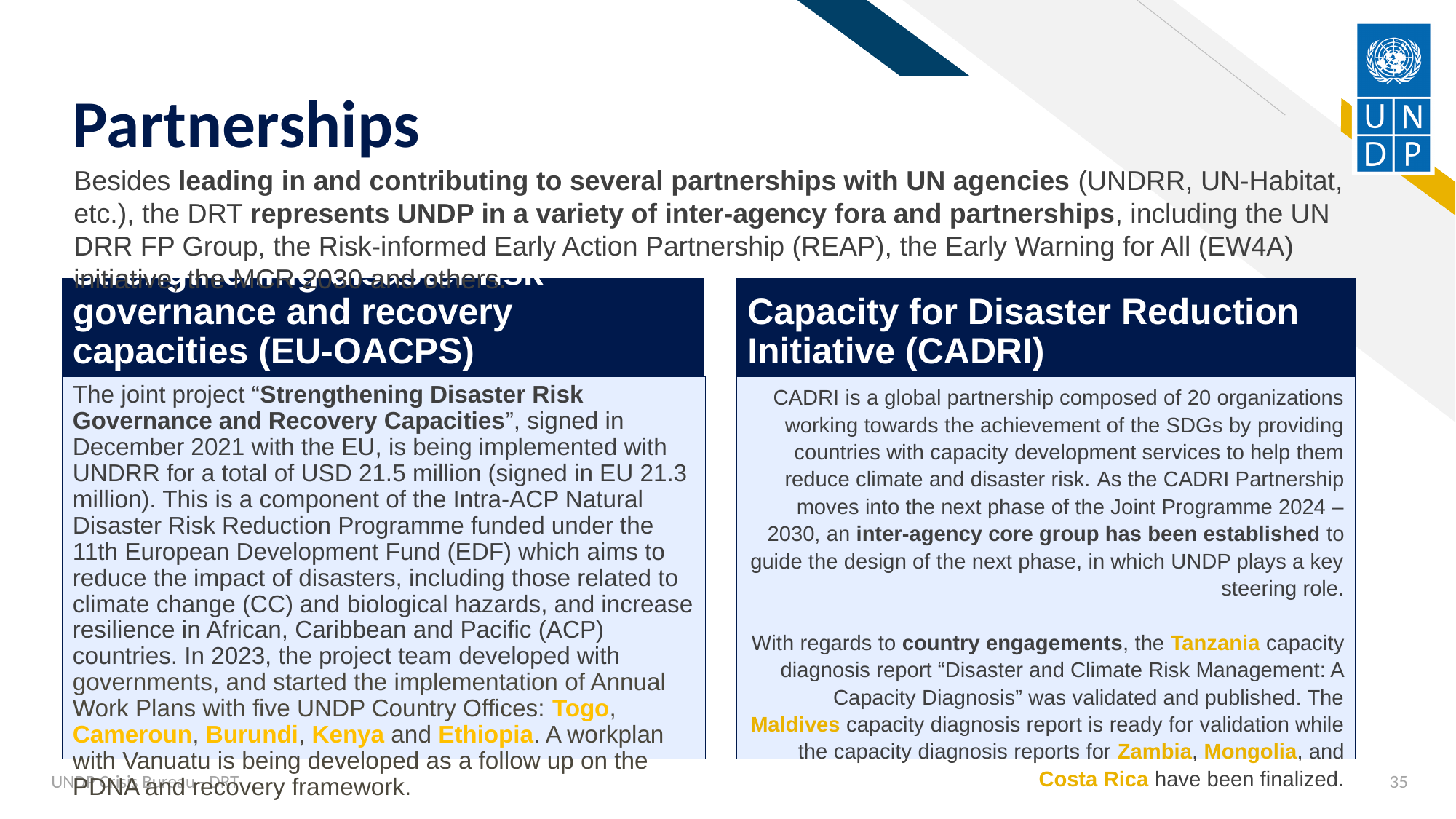

# Partnerships
Besides leading in and contributing to several partnerships with UN agencies (UNDRR, UN-Habitat, etc.), the DRT represents UNDP in a variety of inter-agency fora and partnerships, including the UN DRR FP Group, the Risk-informed Early Action Partnership (REAP), the Early Warning for All (EW4A) initiative, the MCR 2030 and others.

Strengthening disaster risk governance and recovery capacities (EU-OACPS)
Capacity for Disaster Reduction Initiative (CADRI)
The joint project “Strengthening Disaster Risk Governance and Recovery Capacities”, signed in December 2021 with the EU, is being implemented with UNDRR for a total of USD 21.5 million (signed in EU 21.3 million). This is a component of the Intra-ACP Natural Disaster Risk Reduction Programme funded under the 11th European Development Fund (EDF) which aims to reduce the impact of disasters, including those related to climate change (CC) and biological hazards, and increase resilience in African, Caribbean and Pacific (ACP) countries. In 2023, the project team developed with governments, and started the implementation of Annual Work Plans with five UNDP Country Offices: Togo, Cameroun, Burundi, Kenya and Ethiopia. A workplan with Vanuatu is being developed as a follow up on the PDNA and recovery framework.
CADRI is a global partnership composed of 20 organizations working towards the achievement of the SDGs by providing countries with capacity development services to help them reduce climate and disaster risk. As the CADRI Partnership moves into the next phase of the Joint Programme 2024 – 2030, an inter-agency core group has been established to guide the design of the next phase, in which UNDP plays a key steering role.
With regards to country engagements, the Tanzania capacity diagnosis report “Disaster and Climate Risk Management: A Capacity Diagnosis” was validated and published. The Maldives capacity diagnosis report is ready for validation while the capacity diagnosis reports for Zambia, Mongolia, and Costa Rica have been finalized.

UNDP Crisis Bureau - DRT
35